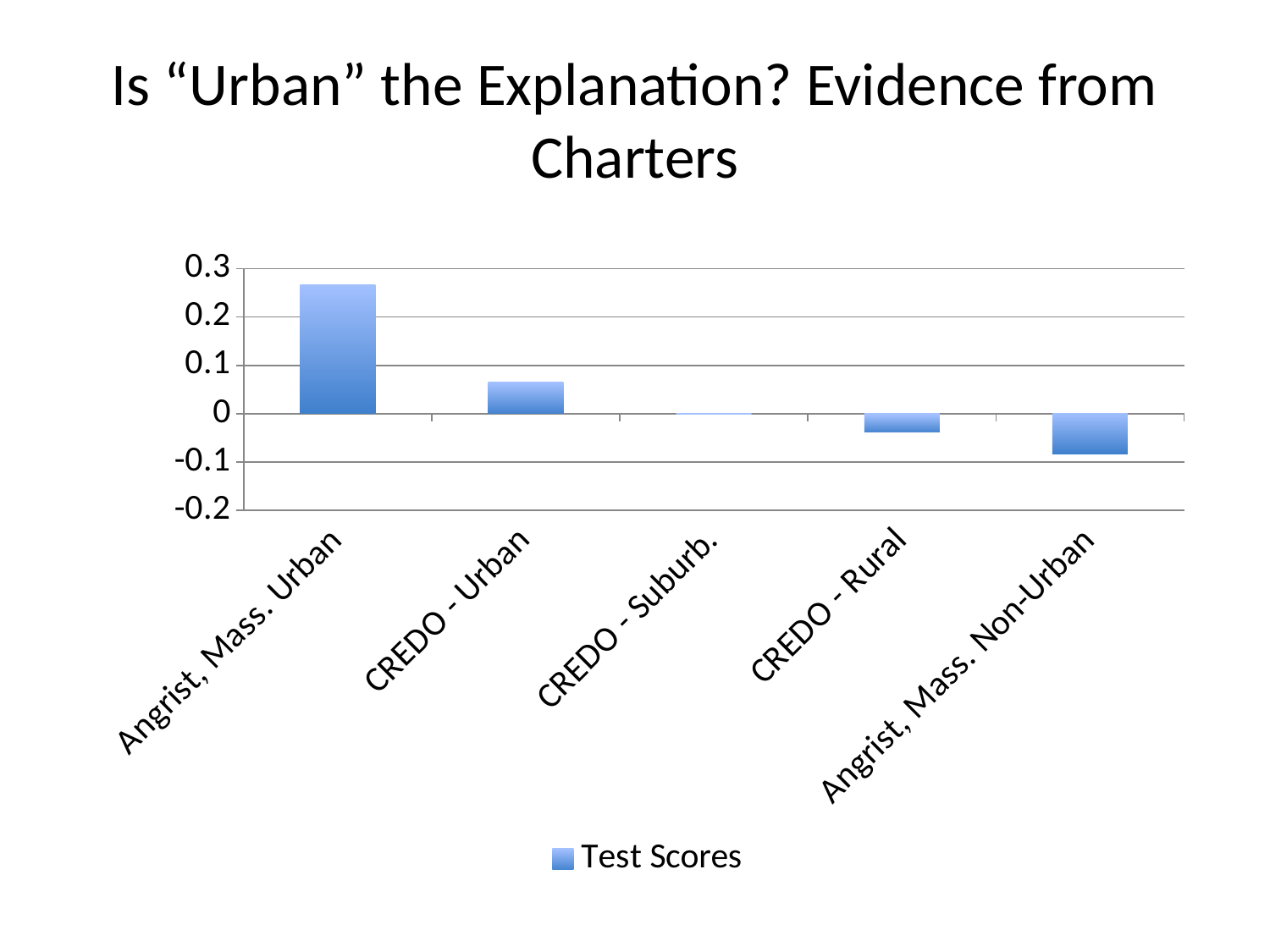

# Is “Urban” the Explanation? Evidence from Charters

### Chart

| Category |  |
|---|---|
| Angrist, Mass. Urban | 0.267 |
| CREDO - Urban | 0.06625 |
| CREDO - Suburb. | -0.001375 |
| CREDO - Rural | -0.0375714285714286 |
| Angrist, Mass. Non-Urban | -0.083 |